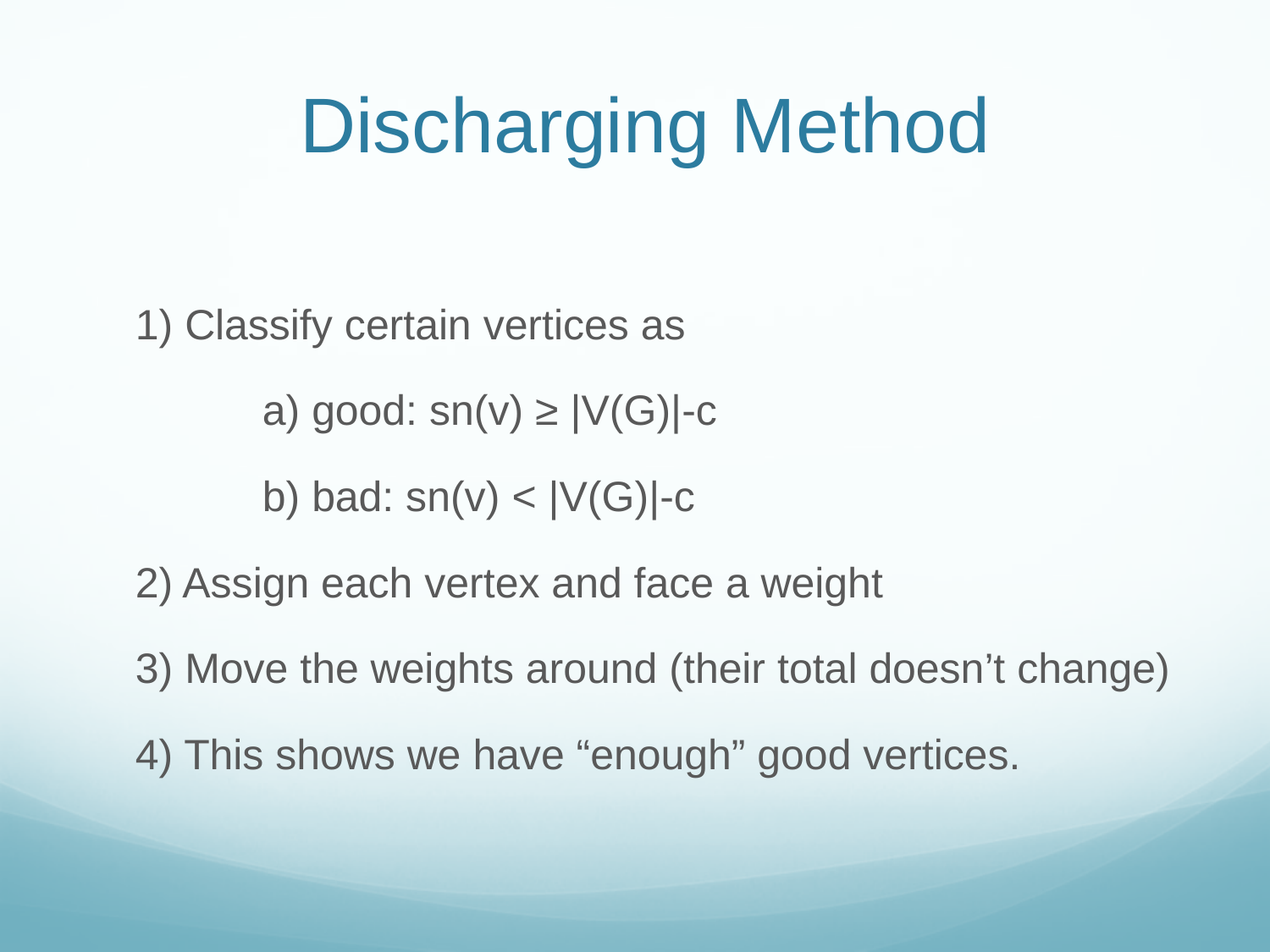

Discharging Method

	1) Classify certain vertices as
		a) good: sn(v) ≥ |V(G)|-c
		b) bad: sn(v) < |V(G)|-c
	2) Assign each vertex and face a weight
	3) Move the weights around (their total doesn’t change)
	4) This shows we have “enough” good vertices.